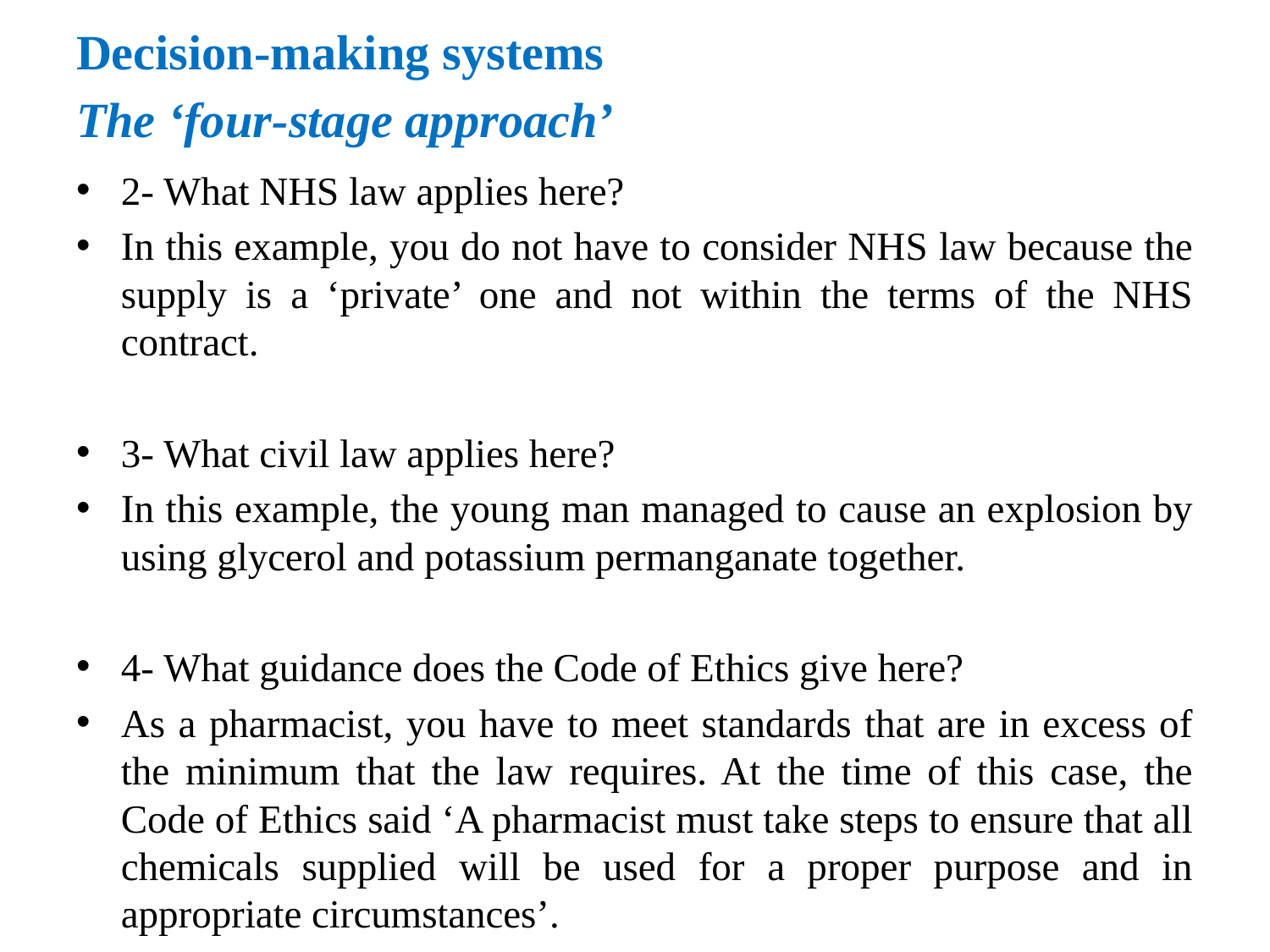

# Decision-making systems The ‘four-stage approach’
2- What NHS law applies here?
In this example, you do not have to consider NHS law because the supply is a ‘private’ one and not within the terms of the NHS contract.

3- What civil law applies here?
In this example, the young man managed to cause an explosion by using glycerol and potassium permanganate together.

4- What guidance does the Code of Ethics give here?
As a pharmacist, you have to meet standards that are in excess of the minimum that the law requires. At the time of this case, the Code of Ethics said ‘A pharmacist must take steps to ensure that all chemicals supplied will be used for a proper purpose and in appropriate circumstances’.